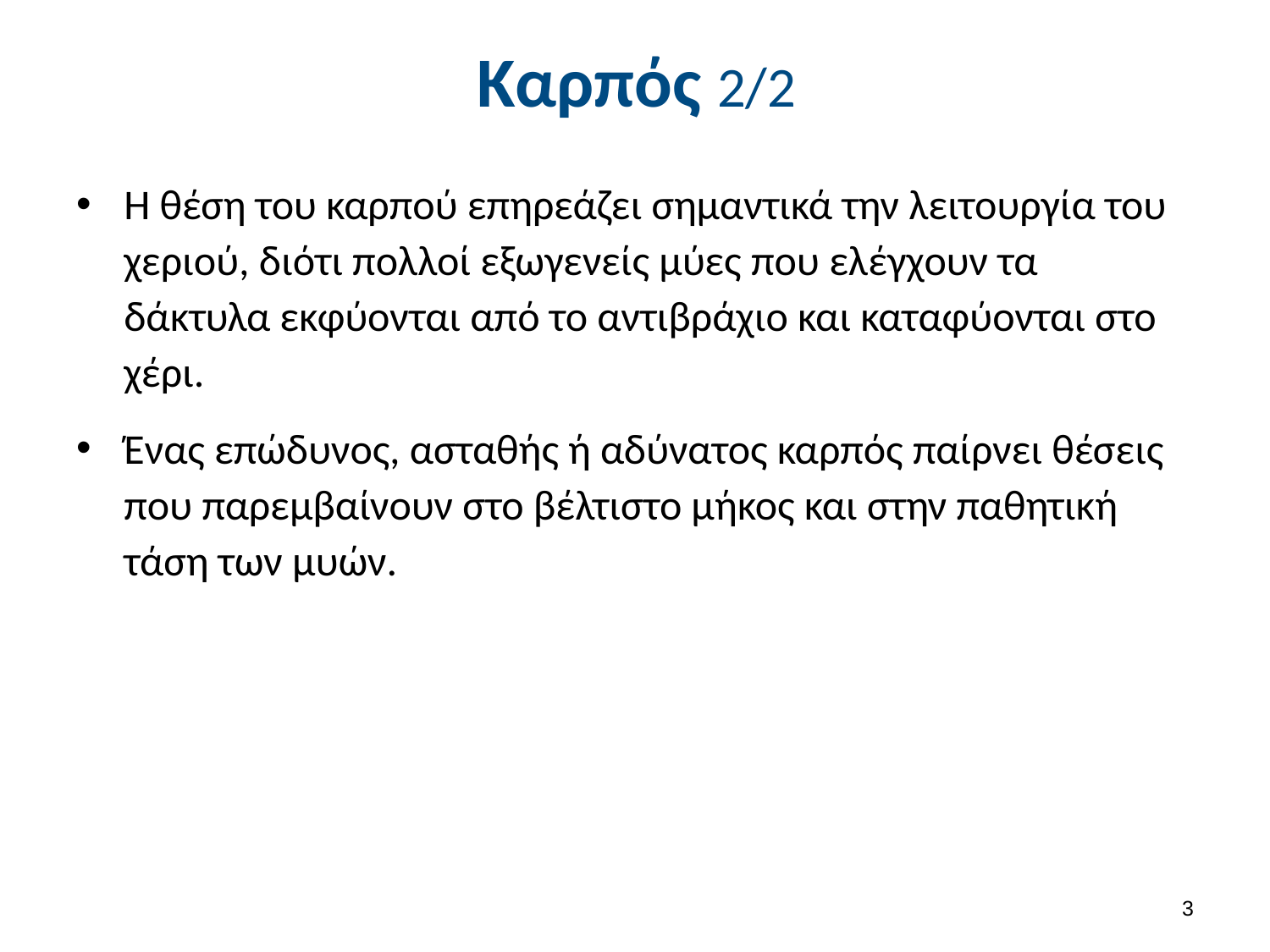

# Καρπός 2/2
Η θέση του καρπού επηρεάζει σημαντικά την λειτουργία του χεριού, διότι πολλοί εξωγενείς μύες που ελέγχουν τα δάκτυλα εκφύονται από το αντιβράχιο και καταφύονται στο χέρι.
Ένας επώδυνος, ασταθής ή αδύνατος καρπός παίρνει θέσεις που παρεμβαίνουν στο βέλτιστο μήκος και στην παθητική τάση των μυών.

3